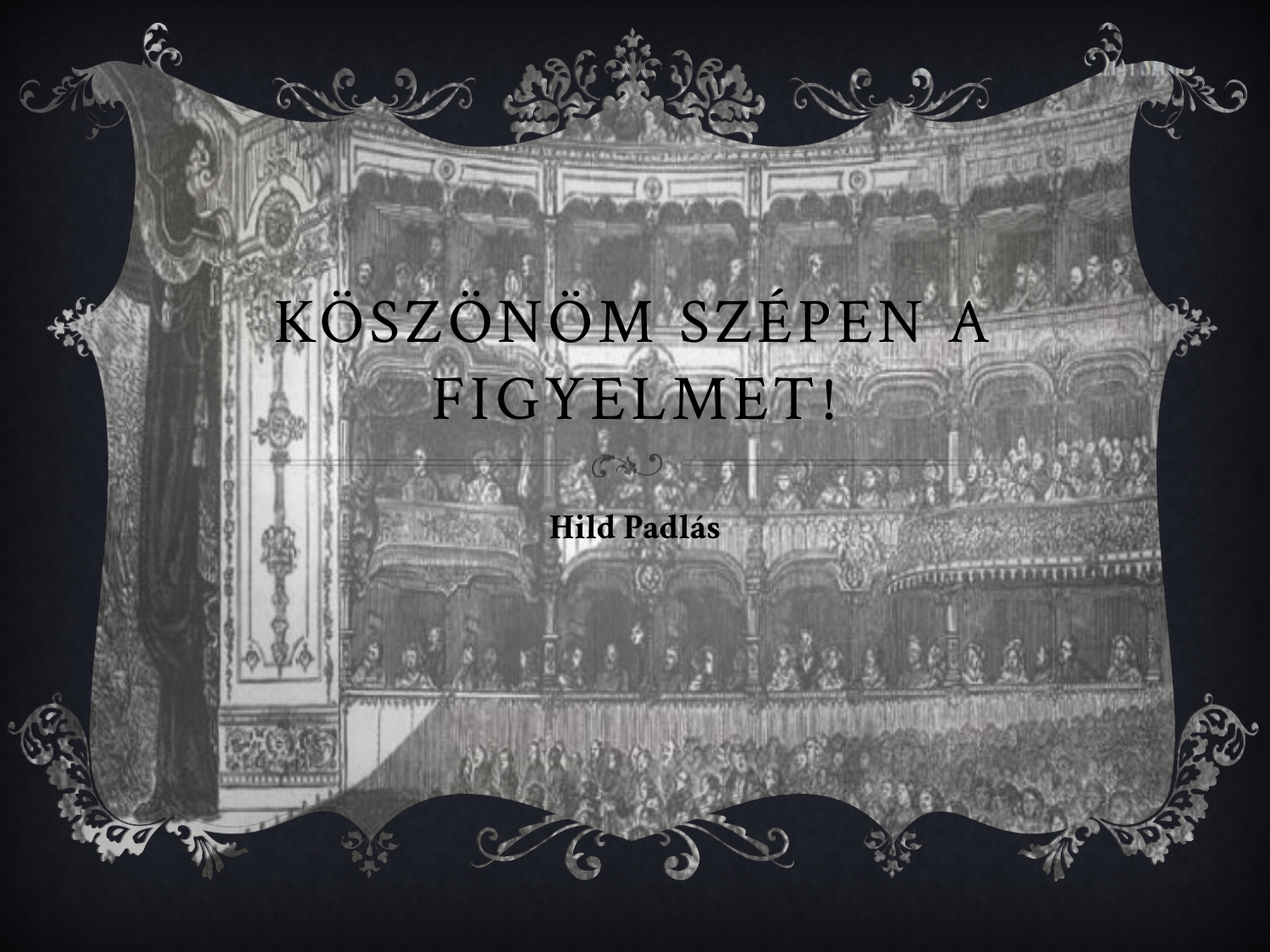

# Köszönöm szépen a figyelmet!
Hild Padlás